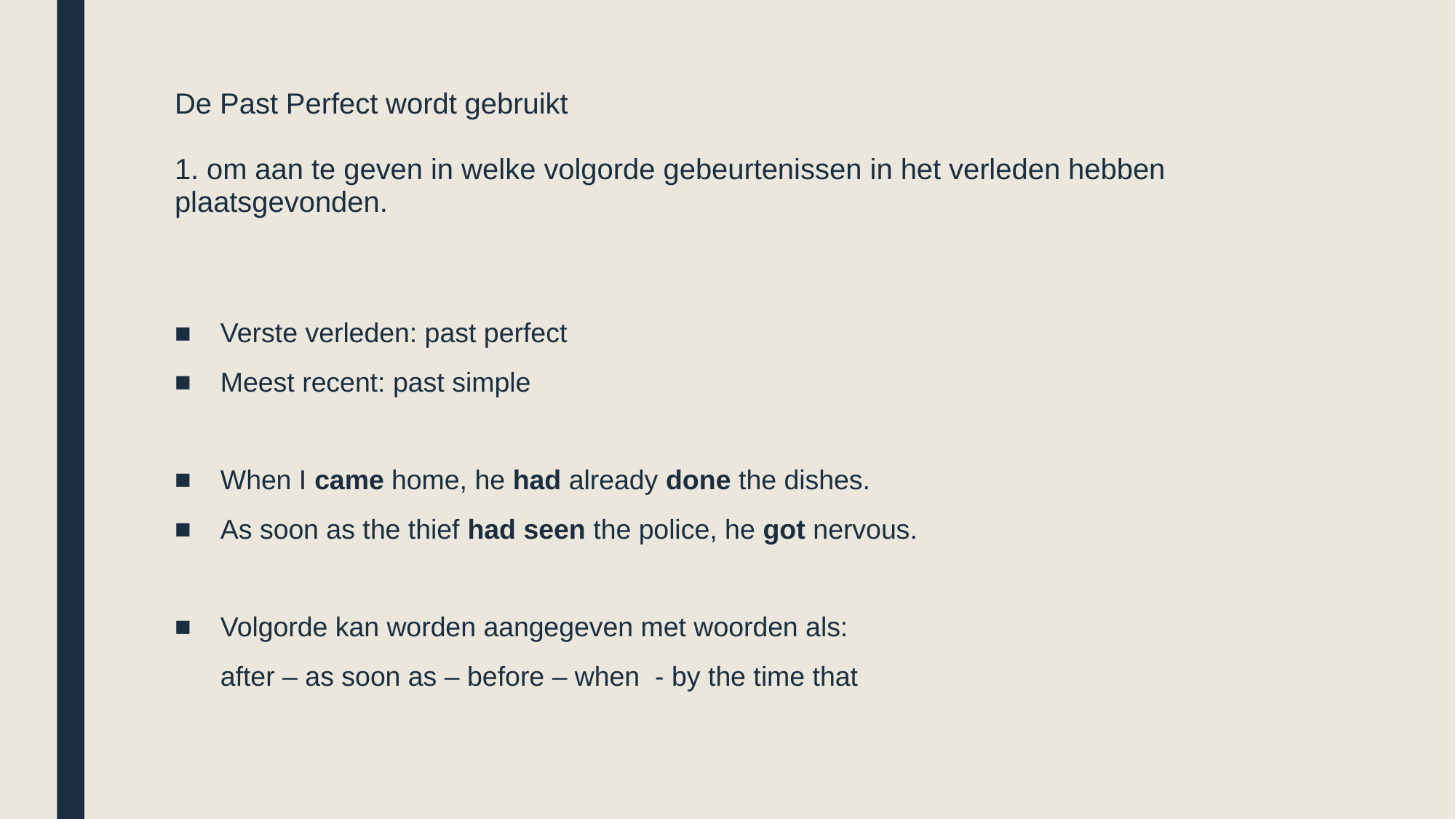

# De Past Perfect wordt gebruikt 1. om aan te geven in welke volgorde gebeurtenissen in het verleden hebben plaatsgevonden.
Verste verleden: past perfect
Meest recent: past simple

When I came home, he had already done the dishes.
As soon as the thief had seen the police, he got nervous.

Volgorde kan worden aangegeven met woorden als:
      after – as soon as – before – when  - by the time that